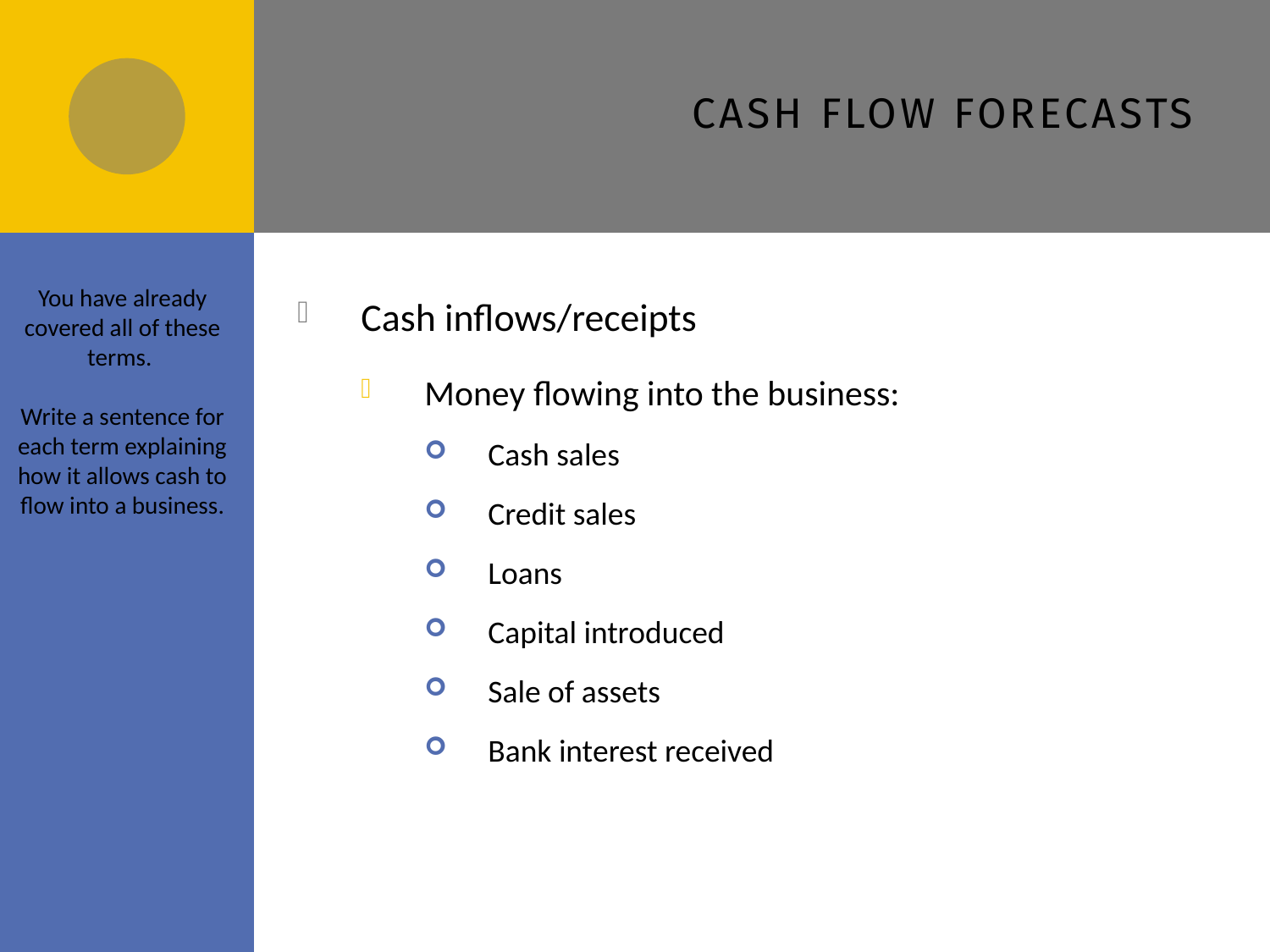

# Cash flow forecasts
You have already covered all of these terms.

Write a sentence for each term explaining how it allows cash to flow into a business.
Cash inflows/receipts
Money flowing into the business:
Cash sales
Credit sales
Loans
Capital introduced
Sale of assets
Bank interest received